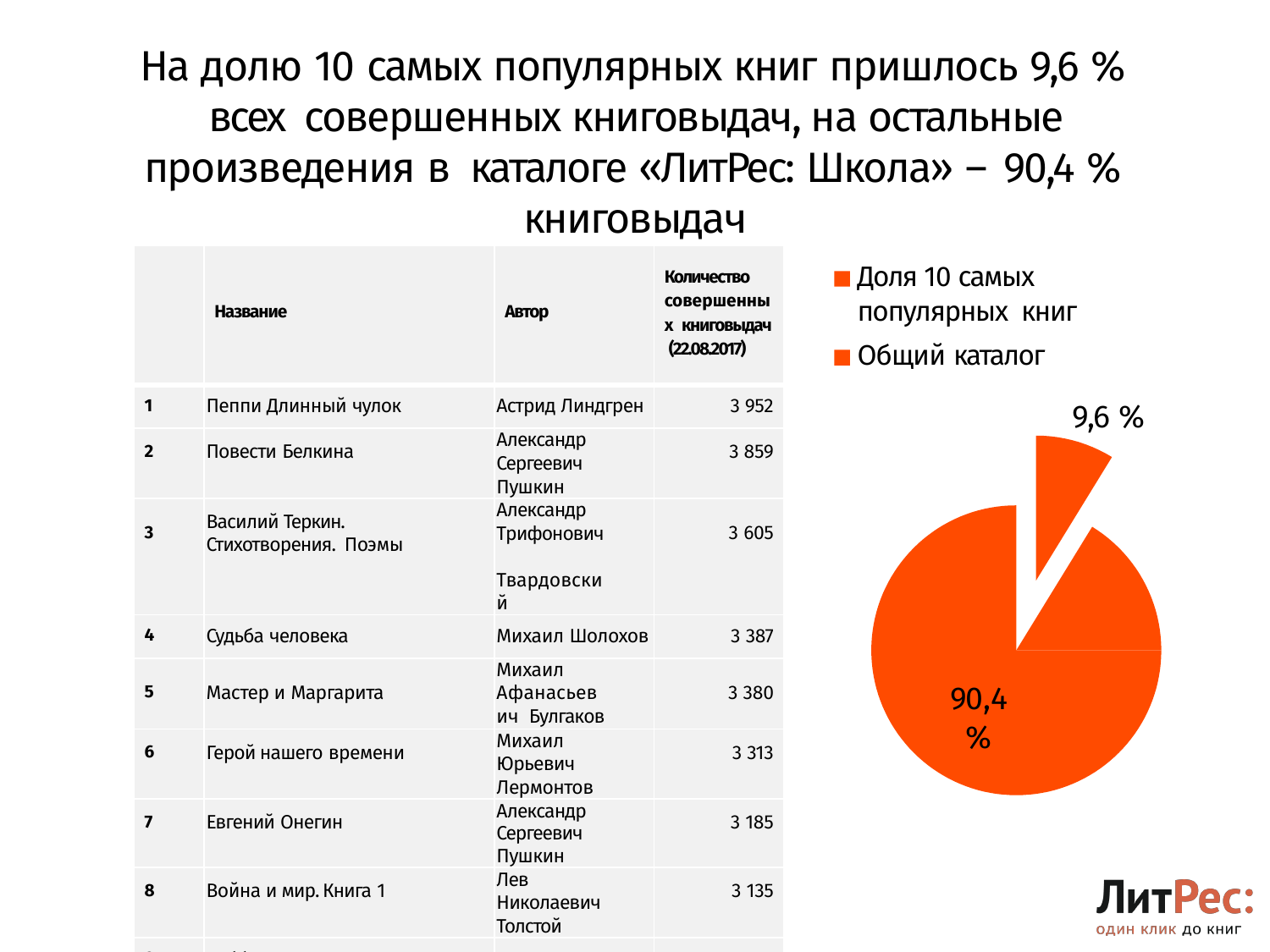

# На долю 10 самых популярных книг пришлось 9,6 % всех  совершенных книговыдач, на остальные произведения в  каталоге «ЛитРес: Школа» – 90,4 % книговыдач
|  | Название | Автор | Количество совершенных книговыдач (22.08.2017) |
| --- | --- | --- | --- |
| 1 | Пеппи Длинный чулок | Астрид Линдгрен | 3 952 |
| 2 | Повести Белкина | Александр Сергеевич Пушкин | 3 859 |
| 3 | Василий Теркин. Стихотворения. Поэмы | Александр Трифонович Твардовский | 3 605 |
| 4 | Судьба человека | Михаил Шолохов | 3 387 |
| 5 | Мастер и Маргарита | Михаил Афанасьевич Булгаков | 3 380 |
| 6 | Герой нашего времени | Михаил Юрьевич Лермонтов | 3 313 |
| 7 | Евгений Онегин | Александр Сергеевич Пушкин | 3 185 |
| 8 | Война и мир. Книга 1 | Лев Николаевич Толстой | 3 135 |
| 9 | Хоббит | Джон Р. Р. Толкин | 3 046 |
| 10 | Преступление и наказание | Федор Михайлович Достоевский | 2 926 |
Доля 10 самых популярных  книг
Общий каталог
9,6 %

90,4
%